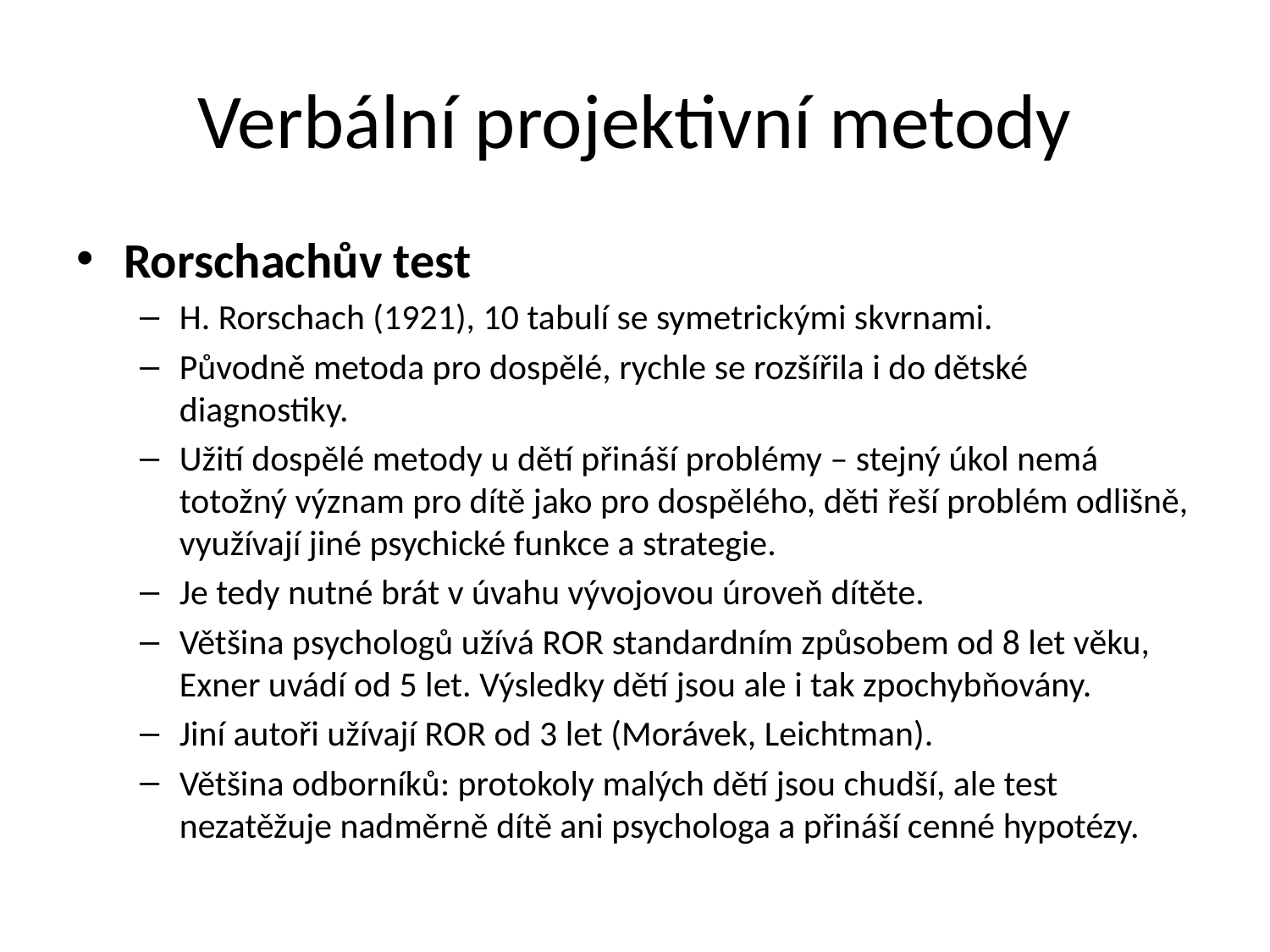

# Verbální projektivní metody
Rorschachův test
H. Rorschach (1921), 10 tabulí se symetrickými skvrnami.
Původně metoda pro dospělé, rychle se rozšířila i do dětské diagnostiky.
Užití dospělé metody u dětí přináší problémy – stejný úkol nemá totožný význam pro dítě jako pro dospělého, děti řeší problém odlišně, využívají jiné psychické funkce a strategie.
Je tedy nutné brát v úvahu vývojovou úroveň dítěte.
Většina psychologů užívá ROR standardním způsobem od 8 let věku, Exner uvádí od 5 let. Výsledky dětí jsou ale i tak zpochybňovány.
Jiní autoři užívají ROR od 3 let (Morávek, Leichtman).
Většina odborníků: protokoly malých dětí jsou chudší, ale test nezatěžuje nadměrně dítě ani psychologa a přináší cenné hypotézy.